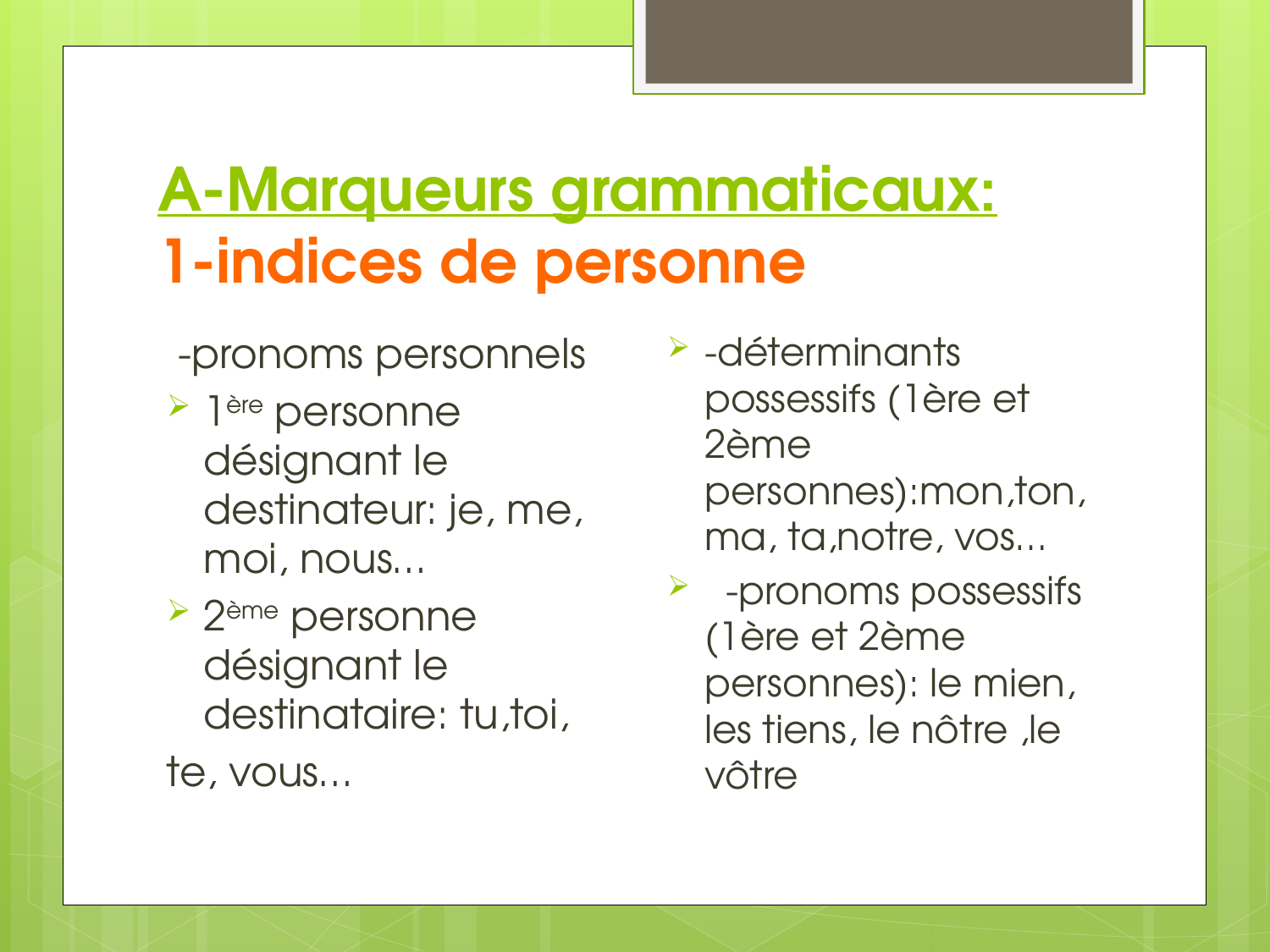

# A-Marqueurs grammaticaux: 1-indices de personne
-déterminants possessifs (1ère et 2ème personnes):mon,ton,ma, ta,notre, vos…
  -pronoms possessifs (1ère et 2ème personnes): le mien, les tiens, le nôtre ,le vôtre
 -pronoms personnels
1ère personne désignant le destinateur: je, me, moi, nous…
2ème personne désignant le destinataire: tu,toi,
te, vous…